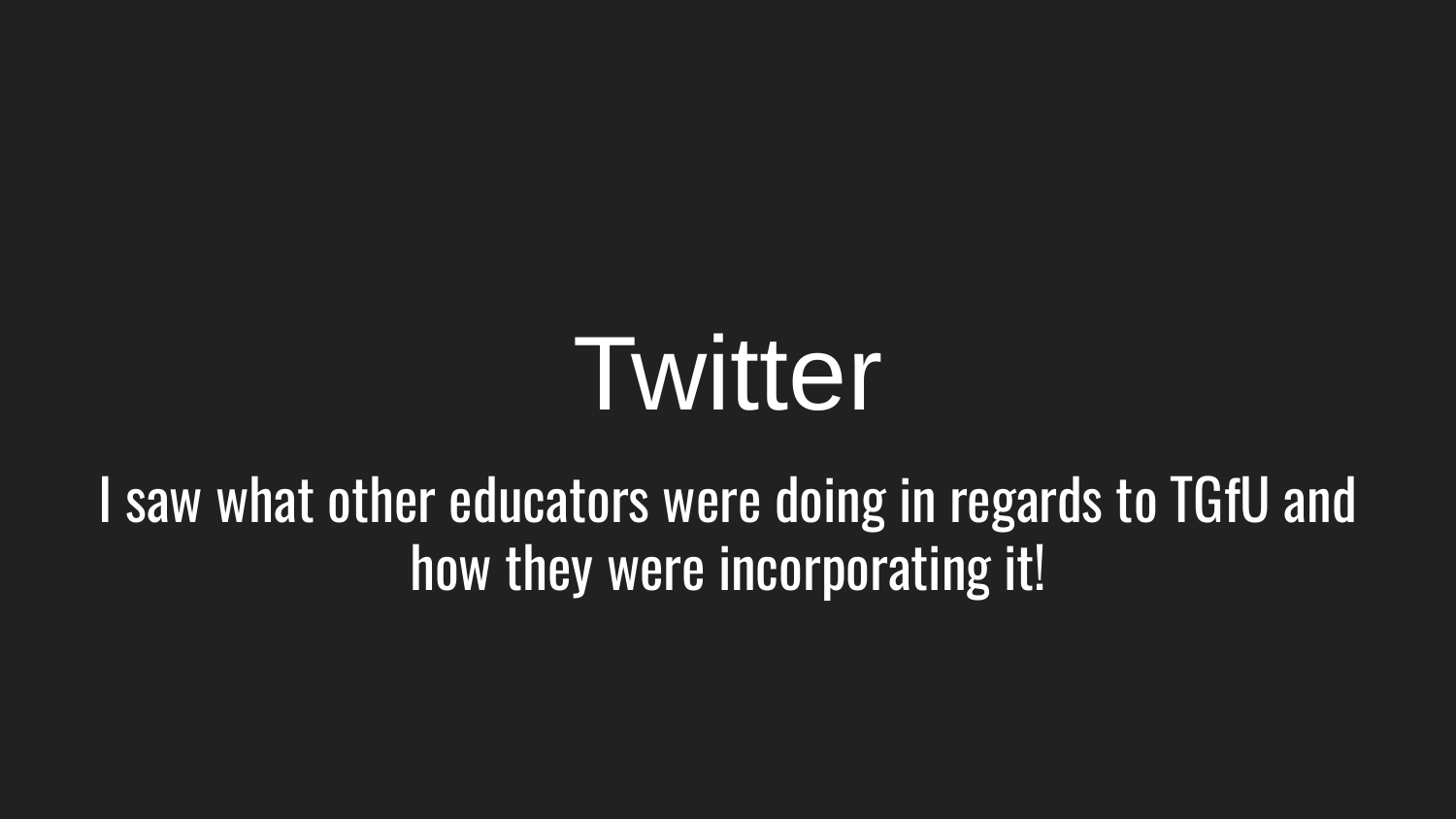

# Twitter
I saw what other educators were doing in regards to TGfU and how they were incorporating it!